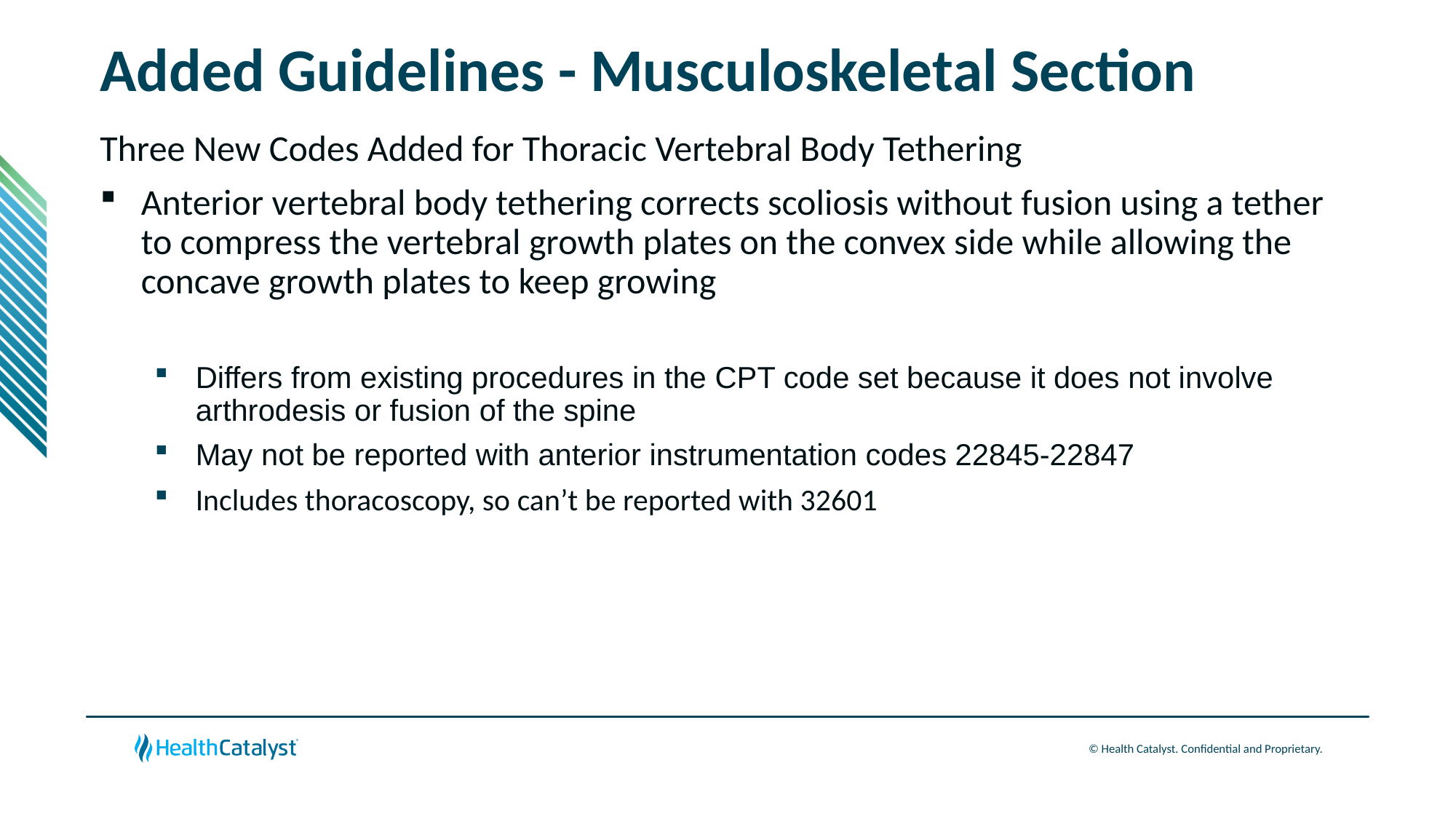

# Added Guidelines - Musculoskeletal Section
Three New Codes Added for Thoracic Vertebral Body Tethering
Anterior vertebral body tethering corrects scoliosis without fusion using a tether to compress the vertebral growth plates on the convex side while allowing the concave growth plates to keep growing

Differs from existing procedures in the CPT code set because it does not involve arthrodesis or fusion of the spine
May not be reported with anterior instrumentation codes 22845-22847
Includes thoracoscopy, so can’t be reported with 32601